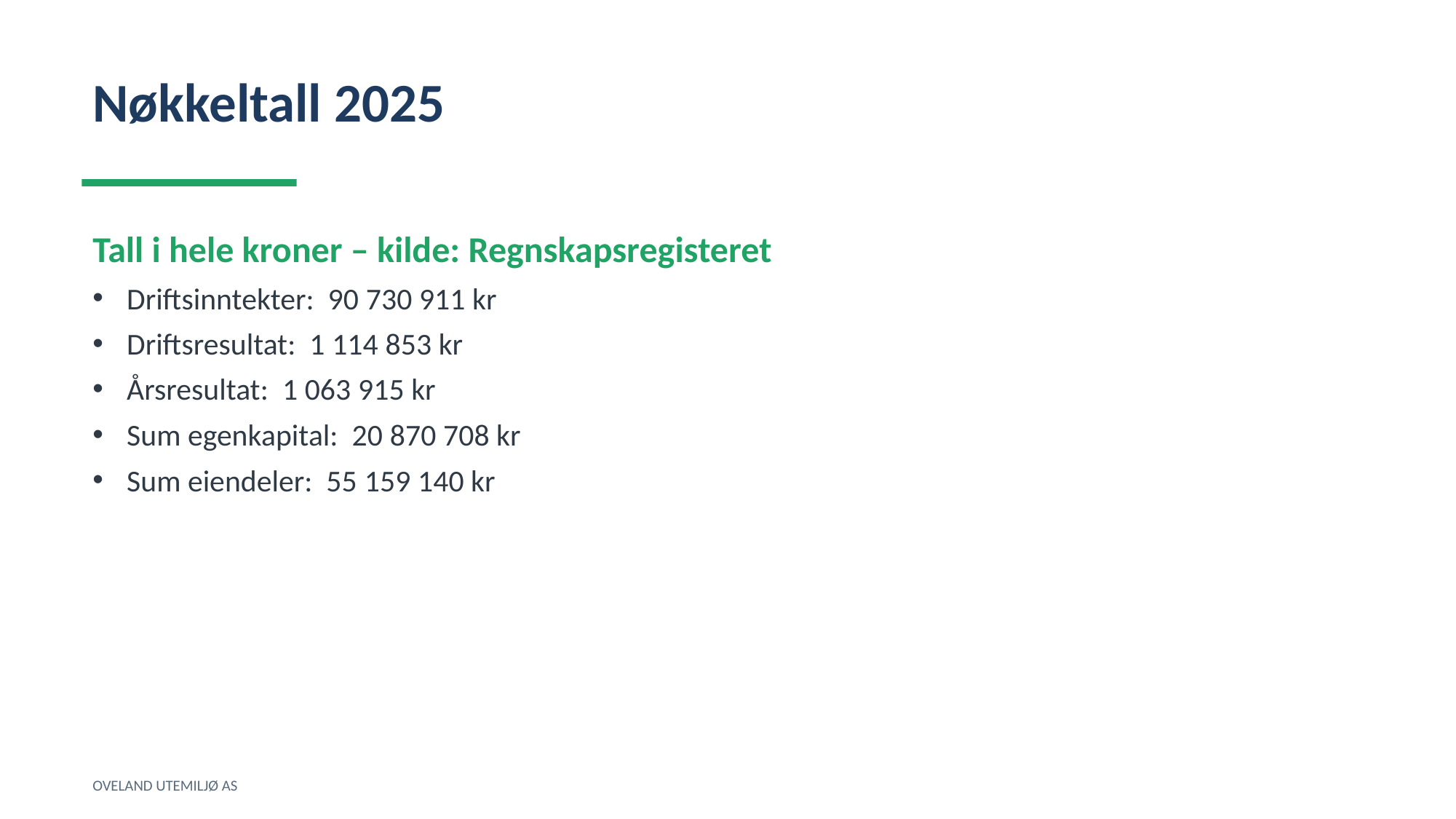

Nøkkeltall 2025

Tall i hele kroner – kilde: Regnskapsregisteret
Driftsinntekter:  90 730 911 kr
Driftsresultat:  1 114 853 kr
Årsresultat:  1 063 915 kr
Sum egenkapital:  20 870 708 kr
Sum eiendeler:  55 159 140 kr
OVELAND UTEMILJØ AS